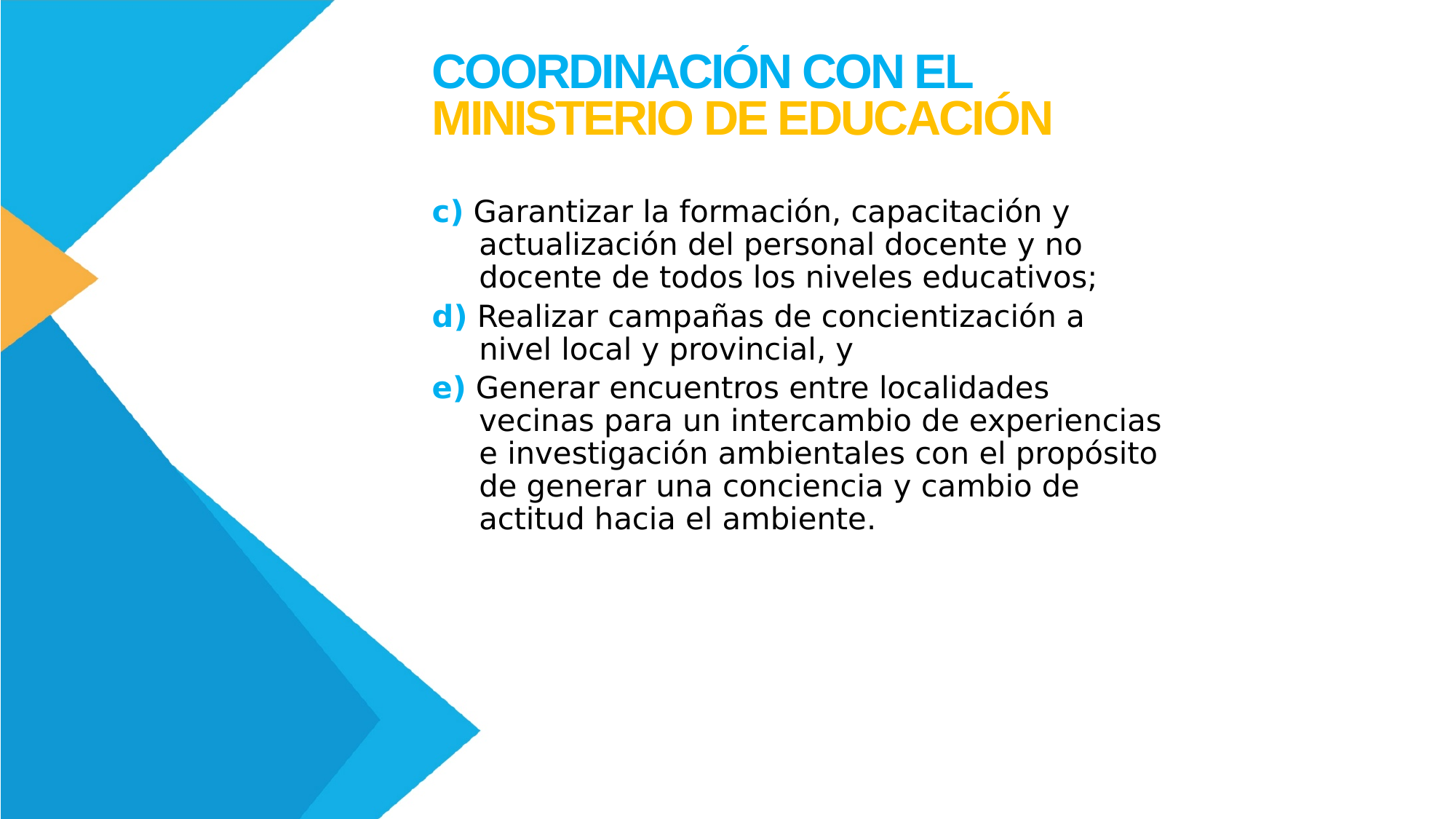

COORDINACIÓN CON EL
MINISTERIO DE EDUCACIÓN
c) Garantizar la formación, capacitación y actualización del personal docente y no docente de todos los niveles educativos;
d) Realizar campañas de concientización a nivel local y provincial, y
e) Generar encuentros entre localidades vecinas para un intercambio de experiencias e investigación ambientales con el propósito de generar una conciencia y cambio de actitud hacia el ambiente.